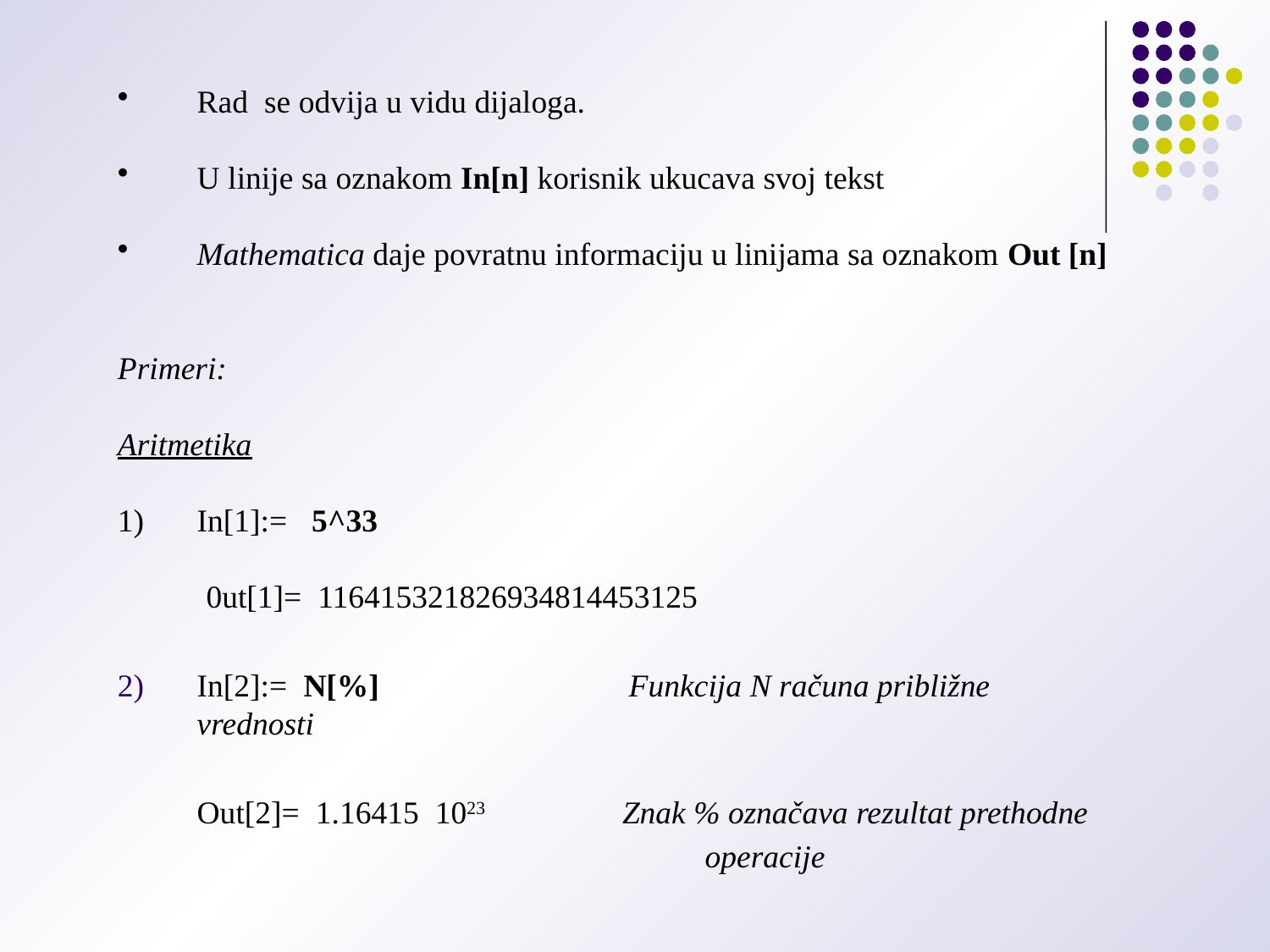

Rad  se odvija u vidu dijaloga.

U linije sa oznakom In[n] korisnik ukucava svoj tekst

Mathematica daje povratnu informaciju u linijama sa oznakom Out [n]

Primeri:

Aritmetika

In[1]:=   5^33

           0ut[1]=  116415321826934814453125

In[2]:=  N[%]                               Funkcija N računa približne vrednosti

 	Out[2]=  1.16415  1023                 Znak % označava rezultat prethodne
					operacije